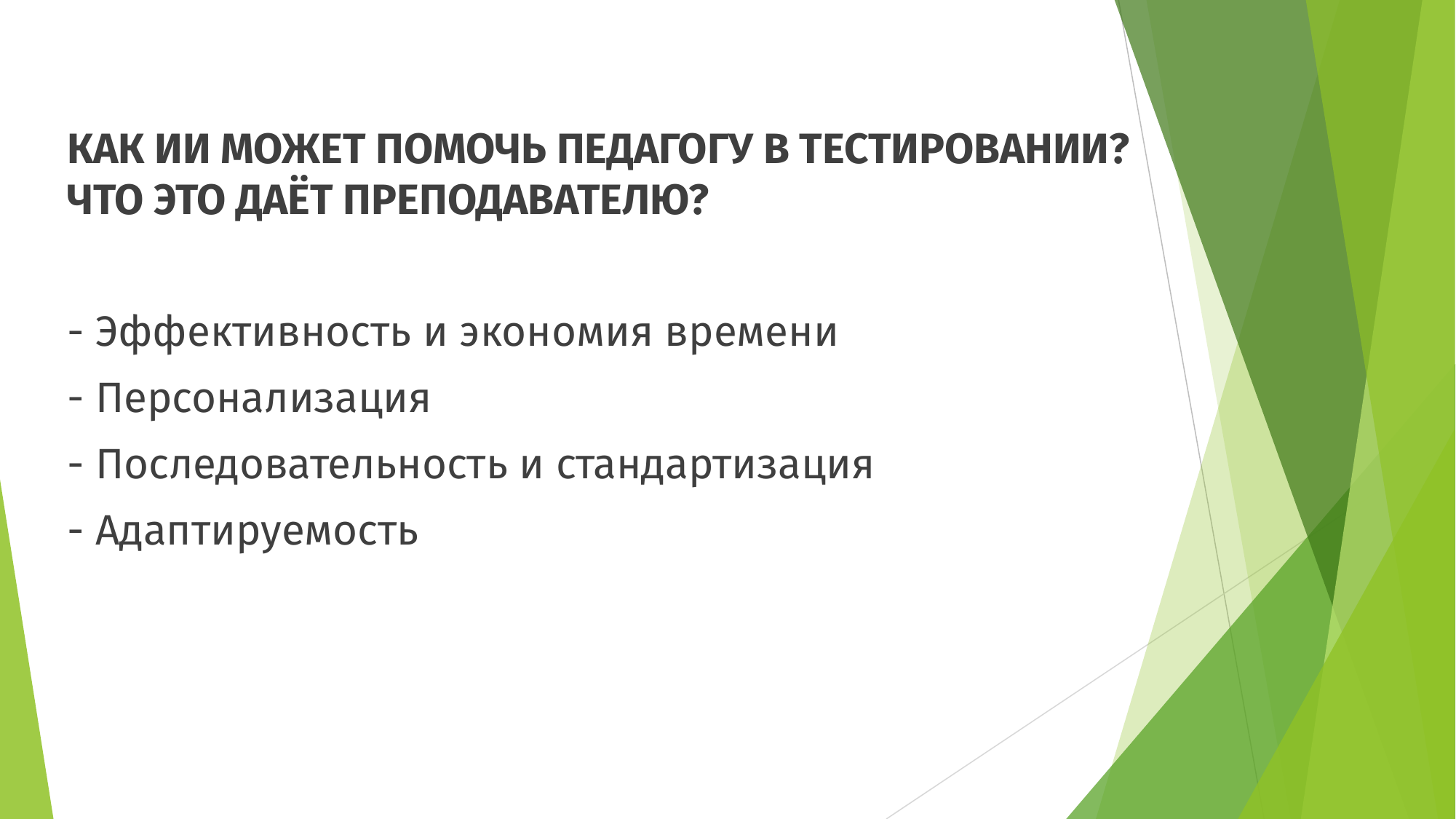

КАК ИИ МОЖЕТ ПОМОЧЬ ПЕДАГОГУ В ТЕСТИРОВАНИИ? ЧТО ЭТО ДАЁТ ПРЕПОДАВАТЕЛЮ?

- Эффективность и экономия времени
- Персонализация
- Последовательность и стандартизация
- Адаптируемость